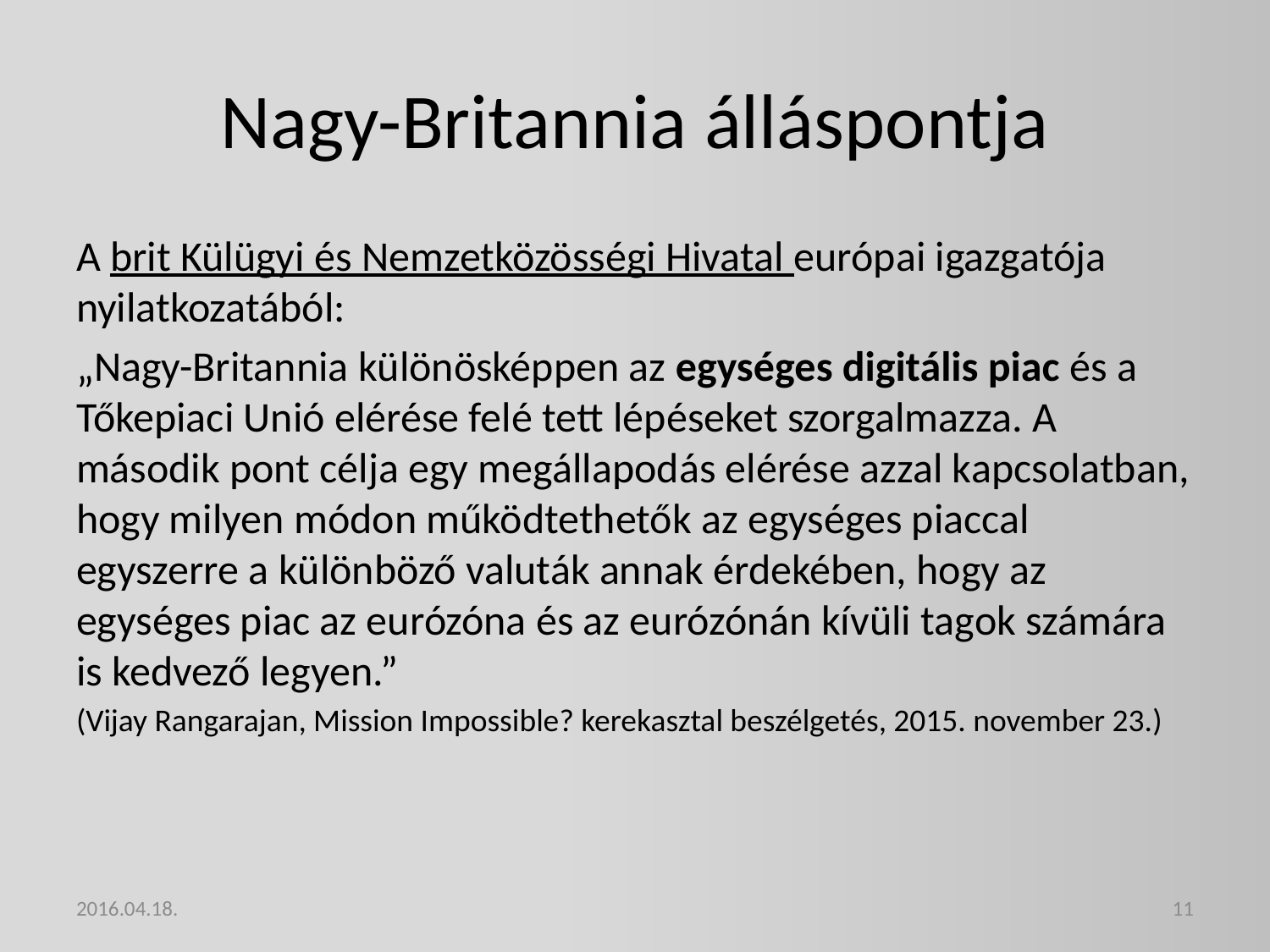

# Nagy-Britannia álláspontja
A brit Külügyi és Nemzetközösségi Hivatal európai igazgatója nyilatkozatából:
„Nagy-Britannia különösképpen az egységes digitális piac és a Tőkepiaci Unió elérése felé tett lépéseket szorgalmazza. A második pont célja egy megállapodás elérése azzal kapcsolatban, hogy milyen módon működtethetők az egységes piaccal egyszerre a különböző valuták annak érdekében, hogy az egységes piac az eurózóna és az eurózónán kívüli tagok számára is kedvező legyen.”
(Vijay Rangarajan, Mission Impossible? kerekasztal beszélgetés, 2015. november 23.)
2016.04.18.
11